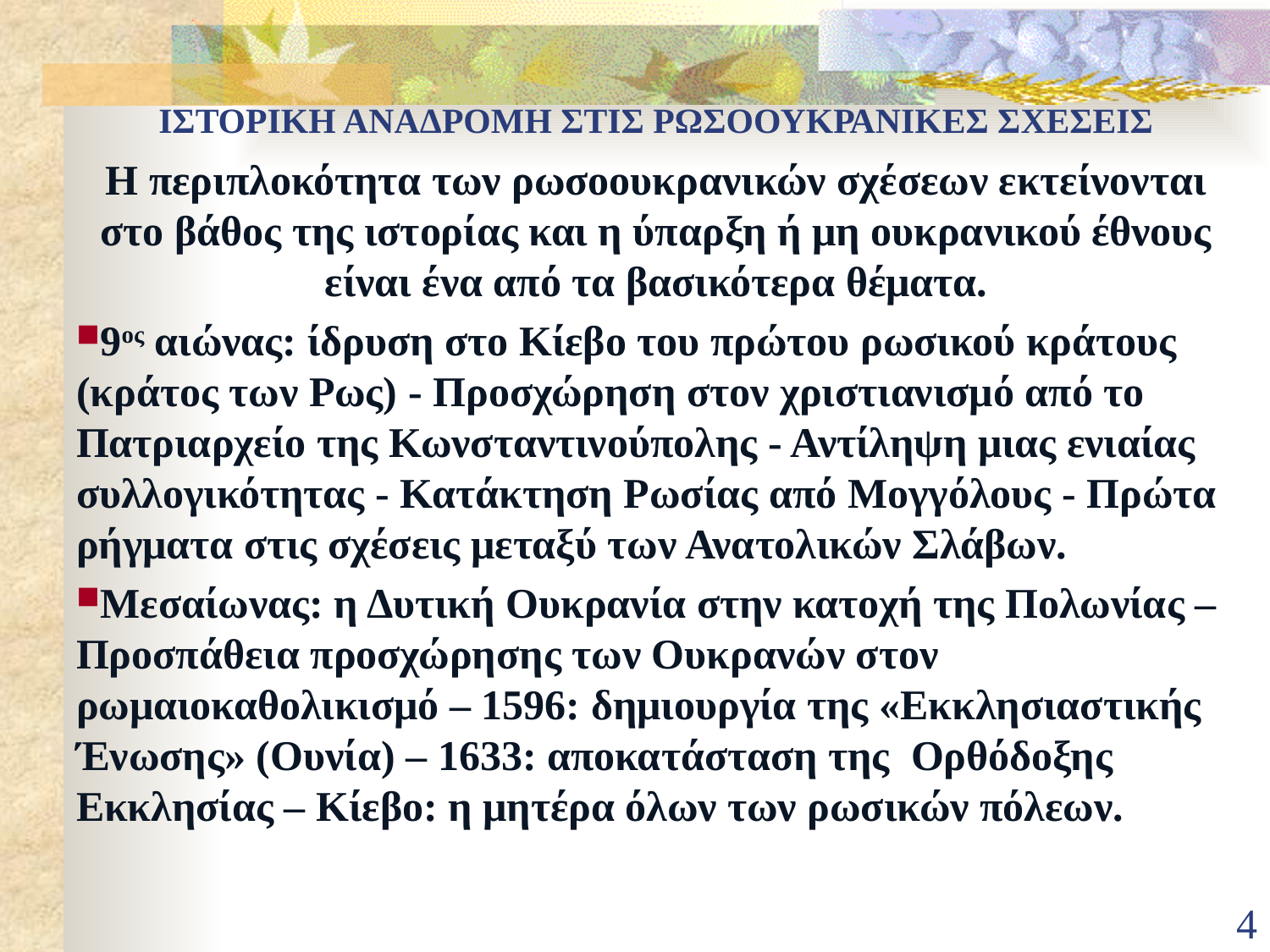

# ΙΣΤΟΡΙΚΗ ΑΝΑΔΡΟΜΗ ΣΤΙΣ ΡΩΣΟΟΥΚΡΑΝΙΚΕΣ ΣΧΕΣΕΙΣ
Η περιπλοκότητα των ρωσοουκρανικών σχέσεων εκτείνονται στο βάθος της ιστορίας και η ύπαρξη ή μη ουκρανικού έθνους είναι ένα από τα βασικότερα θέματα.
9ος αιώνας: ίδρυση στο Κίεβο του πρώτου ρωσικού κράτους (κράτος των Ρως) - Προσχώρηση στον χριστιανισμό από το Πατριαρχείο της Κωνσταντινούπολης - Αντίληψη μιας ενιαίας συλλογικότητας - Κατάκτηση Ρωσίας από Μογγόλους - Πρώτα ρήγματα στις σχέσεις μεταξύ των Ανατολικών Σλάβων.
Μεσαίωνας: η Δυτική Ουκρανία στην κατοχή της Πολωνίας – Προσπάθεια προσχώρησης των Ουκρανών στον ρωμαιοκαθολικισμό – 1596: δημιουργία της «Εκκλησιαστικής Ένωσης» (Ουνία) – 1633: αποκατάσταση της  Ορθόδοξης Εκκλησίας – Κίεβο: η μητέρα όλων των ρωσικών πόλεων.

4